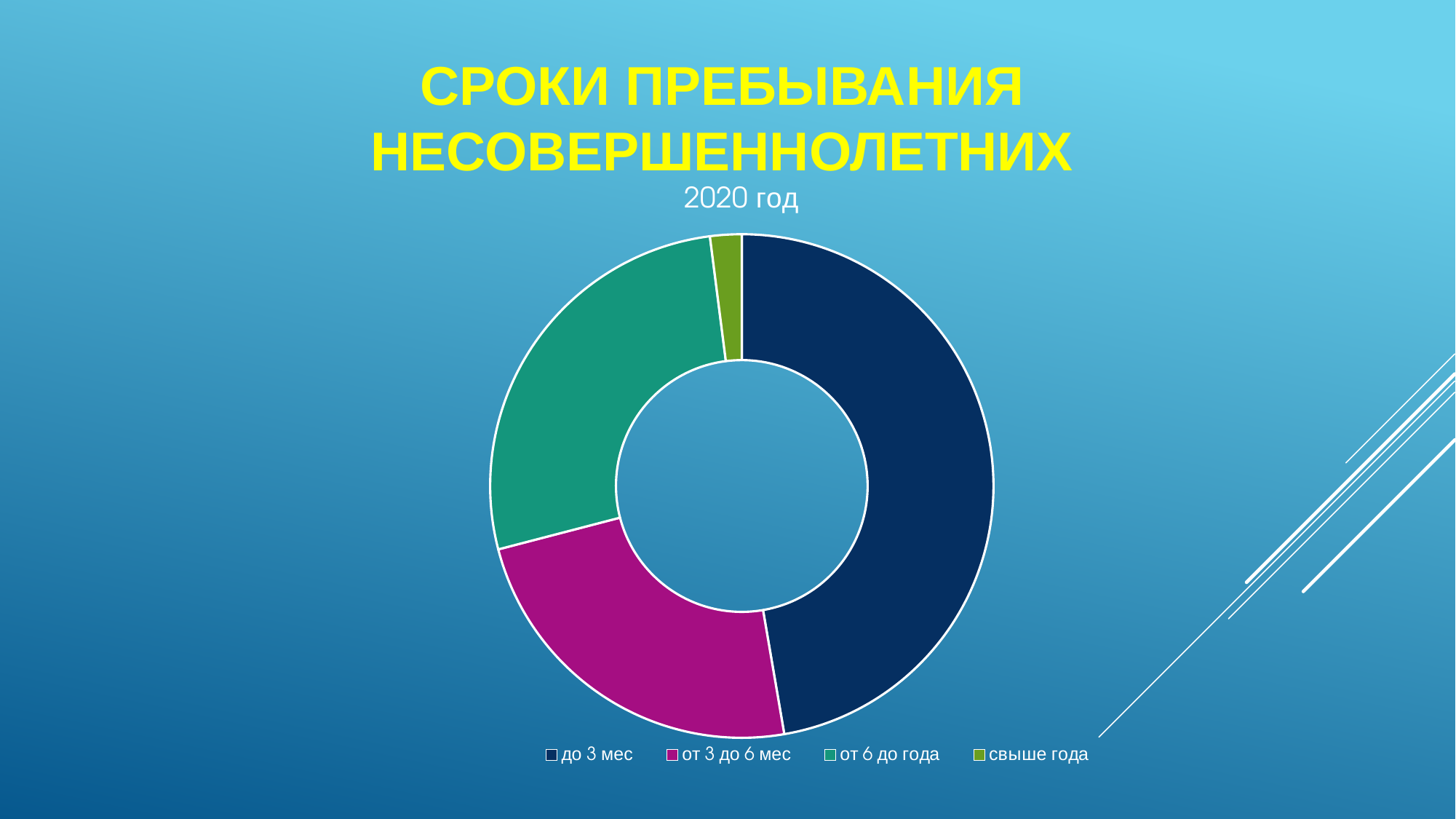

# Сроки пребывания несовершеннолетних

### Chart:

| Category | 2020 год |
|---|---|
| до 3 мес | 28.0 |
| от 3 до 6 мес | 14.0 |
| от 6 до года | 16.0 |
| свыше года | 1.2 |